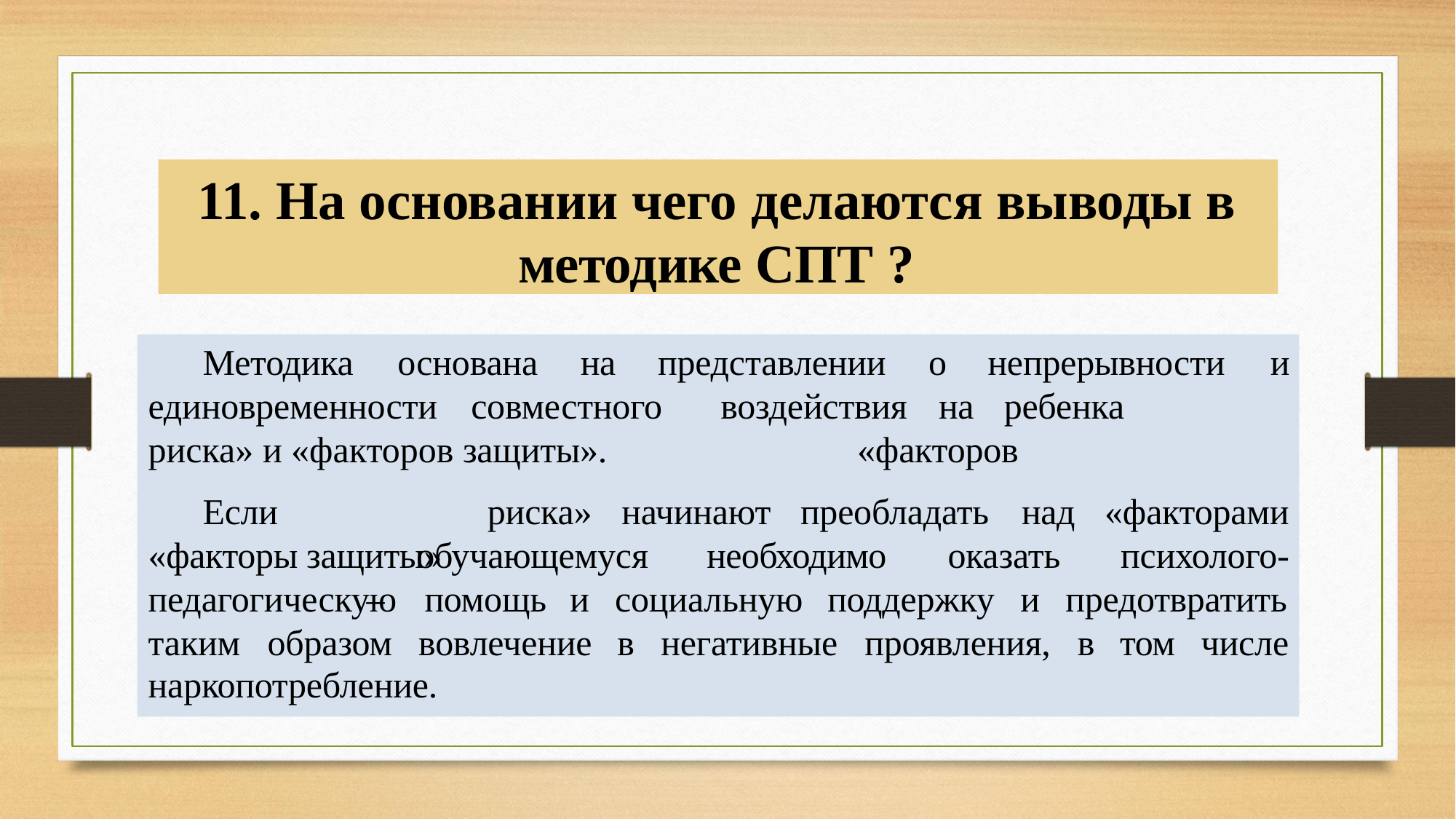

11. На основании чего делаются выводы в методике СПТ ?

Методика	основана	на	представлении
о
воздействия	на	ребенка	«факторов
непрерывности	и
единовременности	совместного
риска» и «факторов защиты».
Если	«факторы защиты»		–
риска»
начинают
преобладать
над	«факторами
психолого-
обучающемуся
необходимо
оказать
педагогическую	помощь
и	социальную
поддержку
и	предотвратить
таким	образом	вовлечение
в	негативные	проявления,	в	том	числе
наркопотребление.